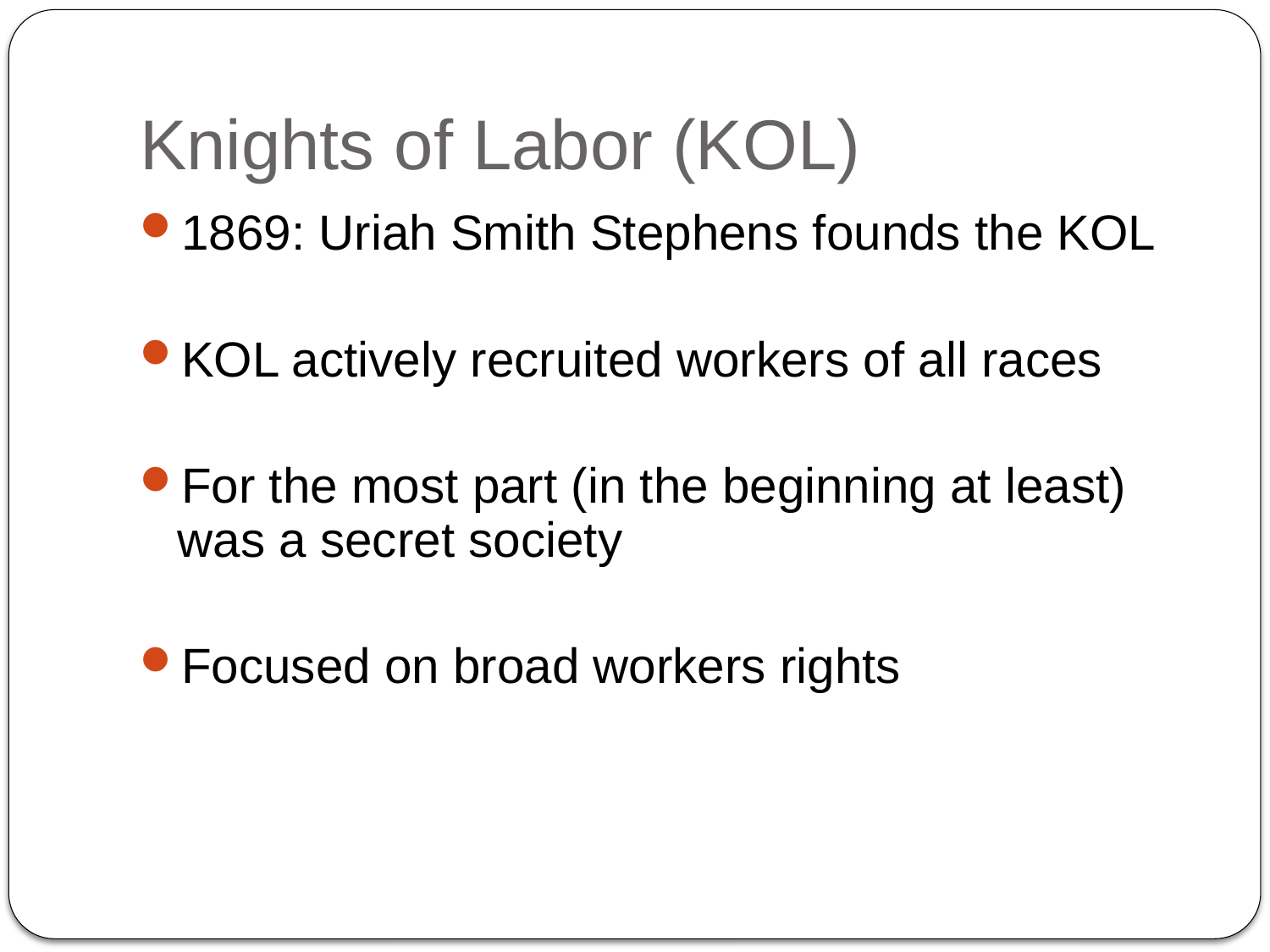

# Knights of Labor (KOL)
1869: Uriah Smith Stephens founds the KOL

KOL actively recruited workers of all races

For the most part (in the beginning at least) was a secret society

Focused on broad workers rights